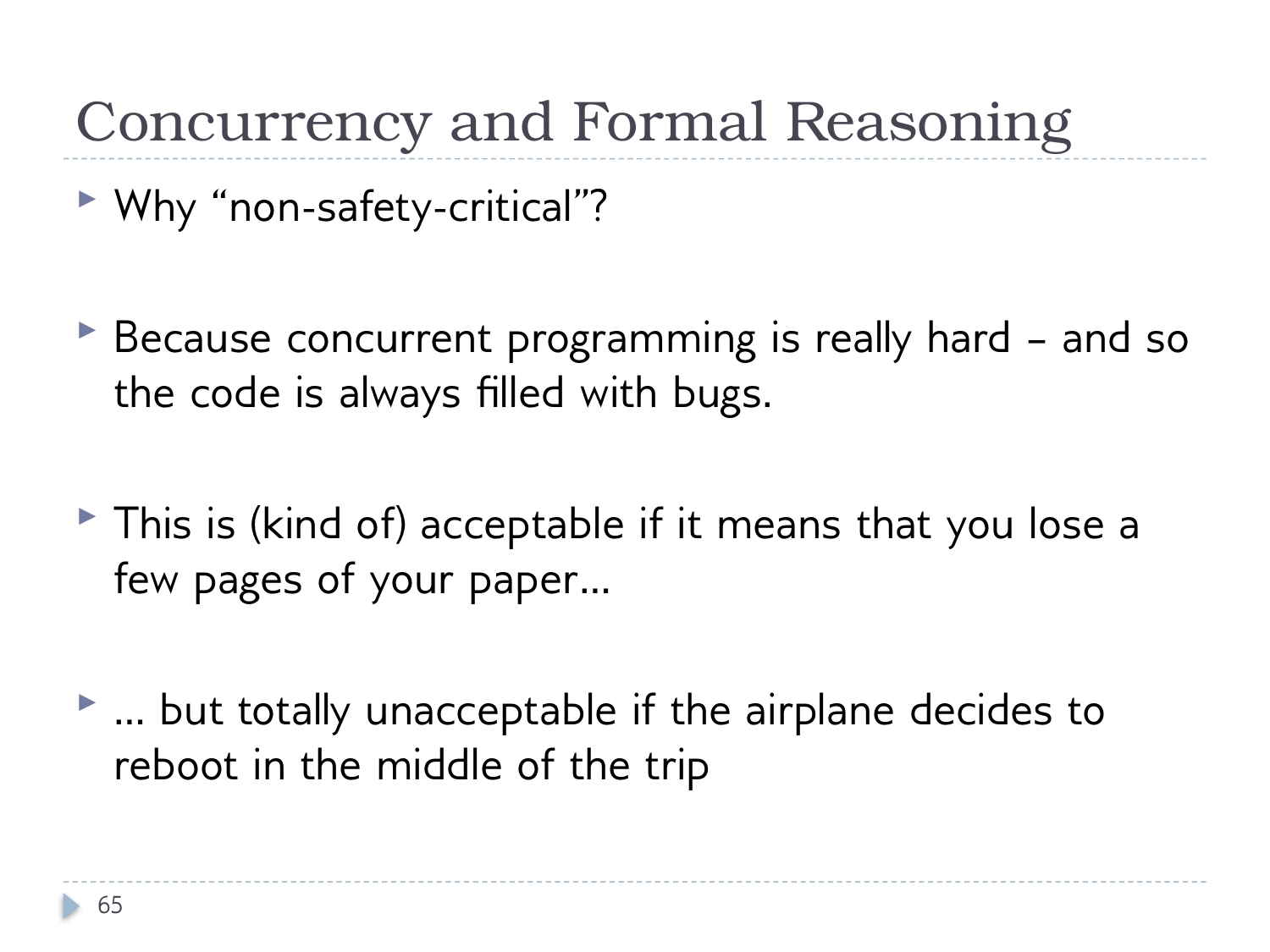

# Concurrency and Formal Reasoning
Why “non-safety-critical”?

Because concurrent programming is really hard – and so the code is always filled with bugs.

This is (kind of) acceptable if it means that you lose a few pages of your paper…

… but totally unacceptable if the airplane decides to reboot in the middle of the trip
65